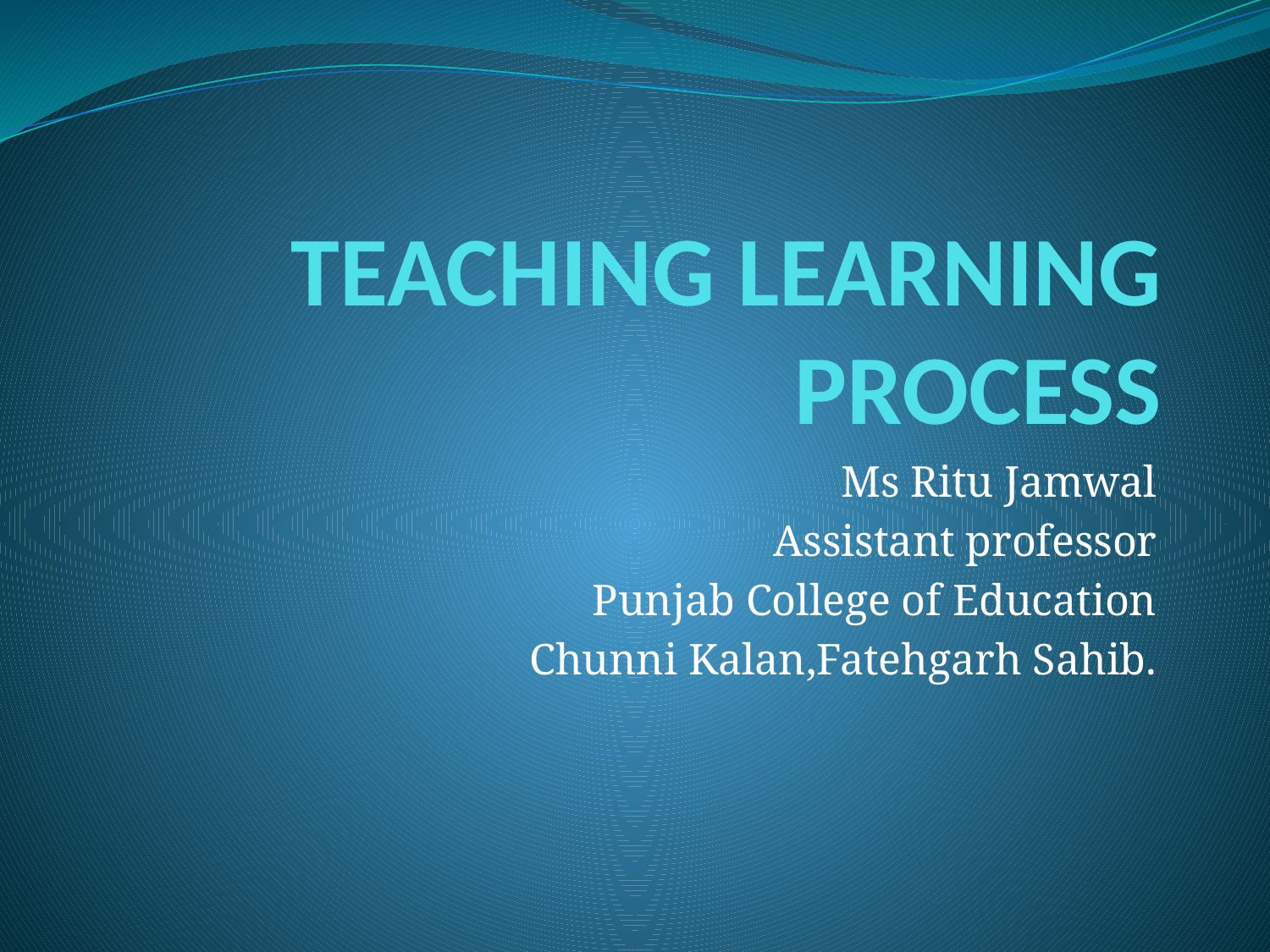

# TEACHING LEARNING PROCESS
                                             Ms Ritu Jamwal
                                           Assistant professor
                           Punjab College of Education
                         Chunni Kalan,Fatehgarh Sahib.